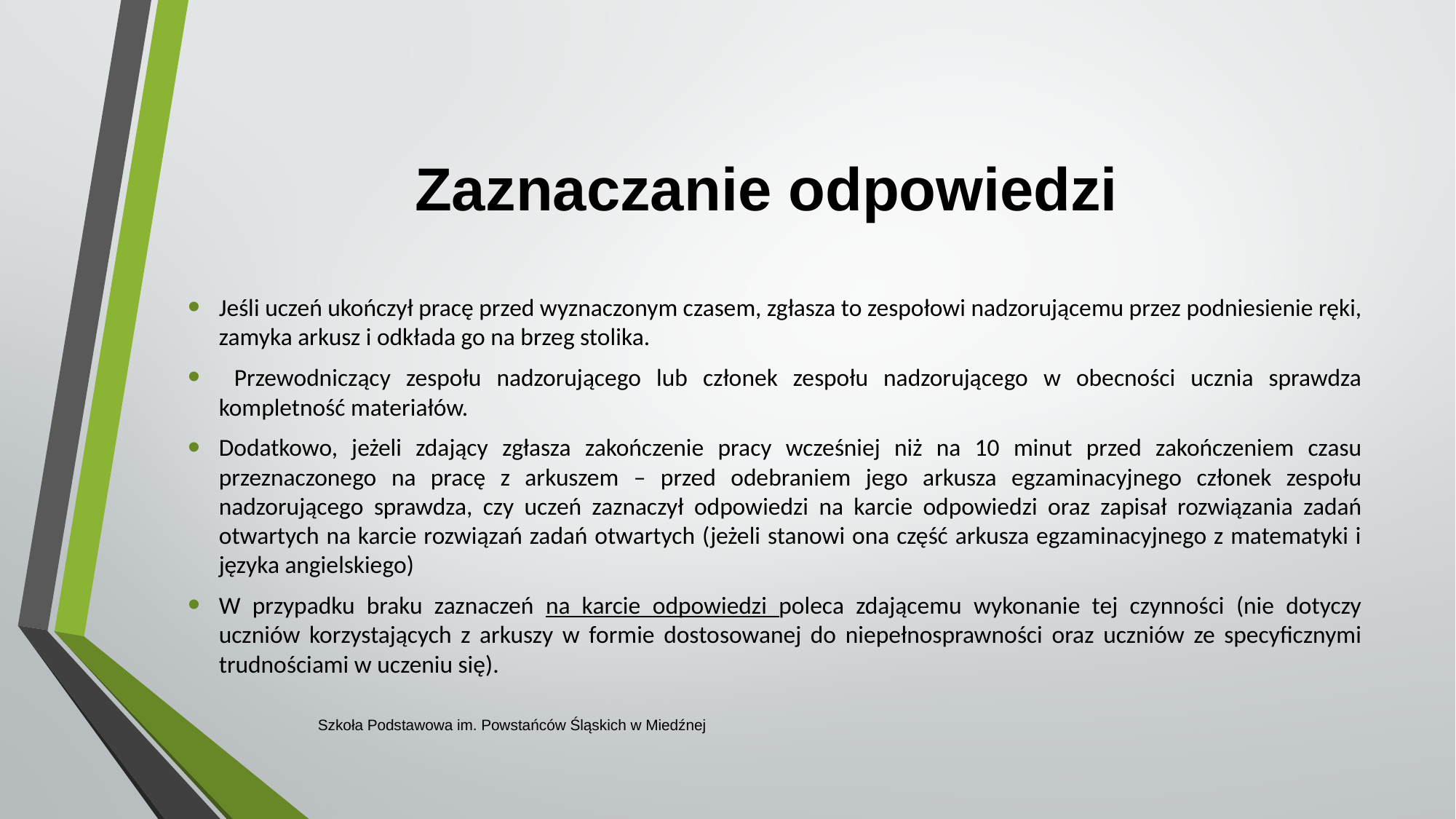

# Zaznaczanie odpowiedzi
Jeśli uczeń ukończył pracę przed wyznaczonym czasem, zgłasza to zespołowi nadzorującemu przez podniesienie ręki, zamyka arkusz i odkłada go na brzeg stolika.
 Przewodniczący zespołu nadzorującego lub członek zespołu nadzorującego w obecności ucznia sprawdza kompletność materiałów.
Dodatkowo, jeżeli zdający zgłasza zakończenie pracy wcześniej niż na 10 minut przed zakończeniem czasu przeznaczonego na pracę z arkuszem – przed odebraniem jego arkusza egzaminacyjnego członek zespołu nadzorującego sprawdza, czy uczeń zaznaczył odpowiedzi na karcie odpowiedzi oraz zapisał rozwiązania zadań otwartych na karcie rozwiązań zadań otwartych (jeżeli stanowi ona część arkusza egzaminacyjnego z matematyki i języka angielskiego)
W przypadku braku zaznaczeń na karcie odpowiedzi poleca zdającemu wykonanie tej czynności (nie dotyczy uczniów korzystających z arkuszy w formie dostosowanej do niepełnosprawności oraz uczniów ze specyficznymi trudnościami w uczeniu się).

Szkoła Podstawowa im. Powstańców Śląskich w Miedźnej